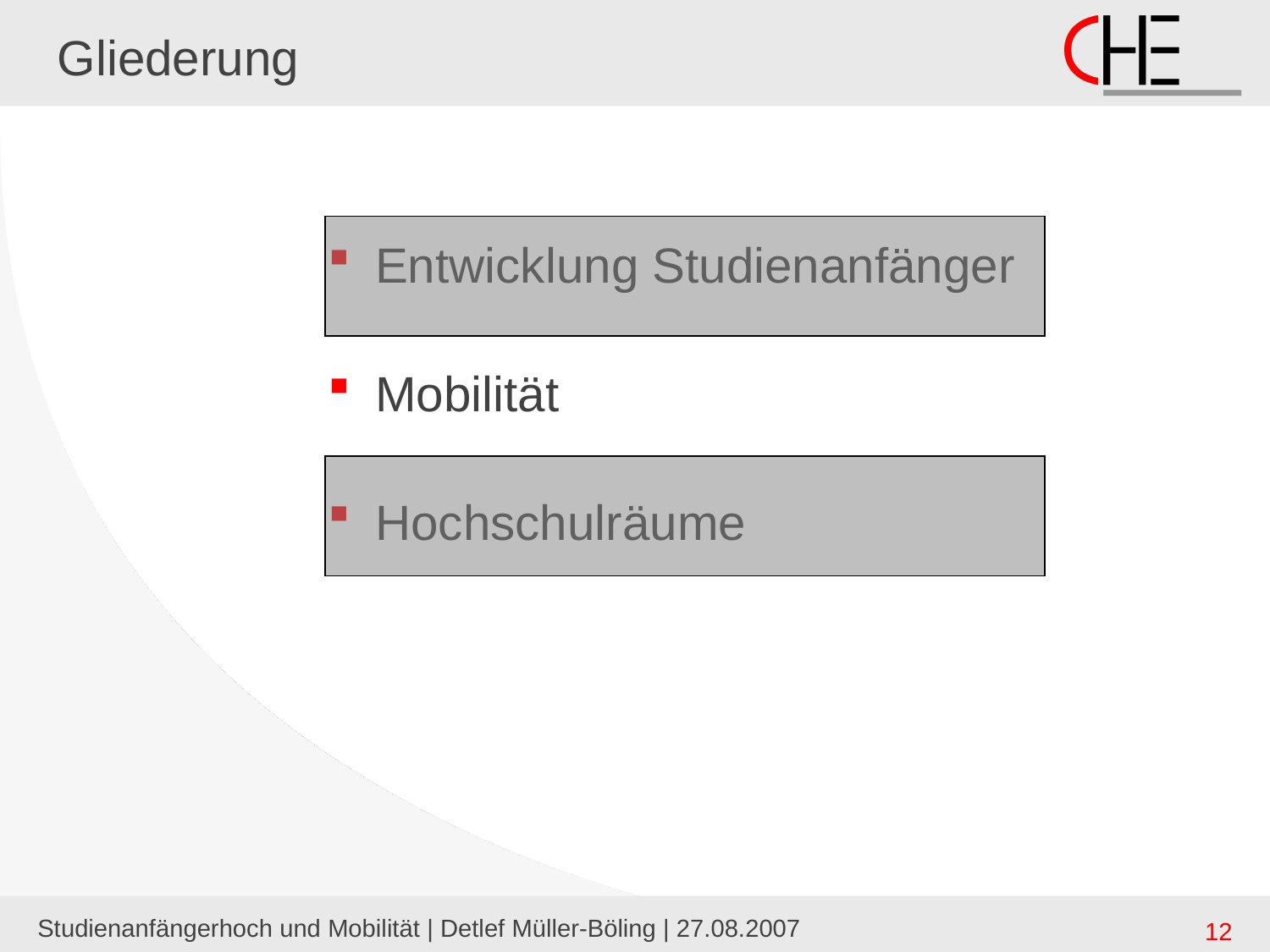

# Gliederung

Entwicklung Studienanfänger
Mobilität
Hochschulräume

Studienanfängerhoch und Mobilität | Detlef Müller-Böling | 27.08.2007
12